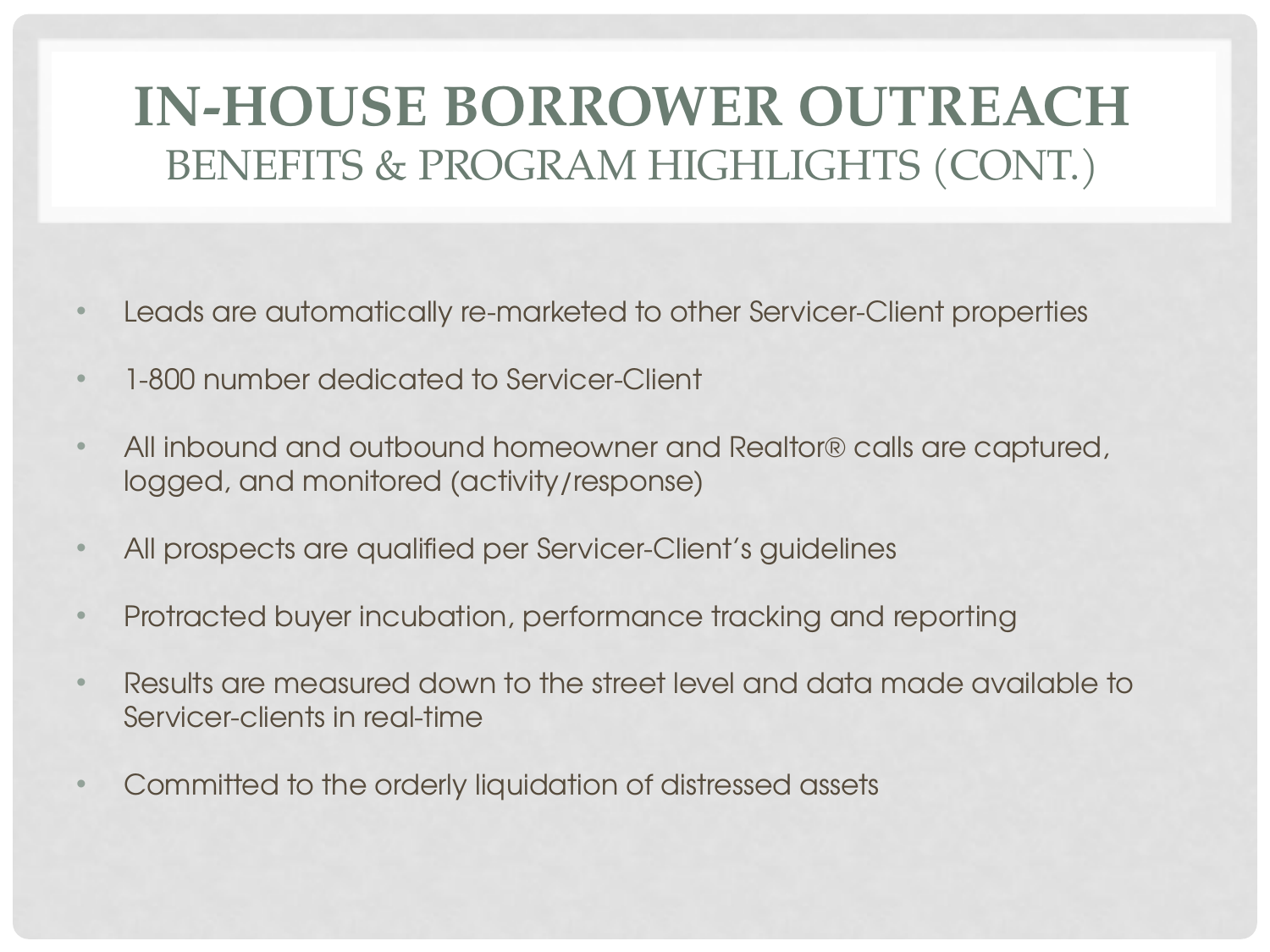

# IN-HOUSE BORROWER OUTREACH BENEFITS & PROGRAM HIGHLIGHTS (CONT.)

Leads are automatically re-marketed to other Servicer-Client properties

1-800 number dedicated to Servicer-Client

All inbound and outbound homeowner and Realtor® calls are captured, logged, and monitored (activity/response)

All prospects are qualified per Servicer-Client’s guidelines

Protracted buyer incubation, performance tracking and reporting

Results are measured down to the street level and data made available to Servicer-clients in real-time

Committed to the orderly liquidation of distressed assets